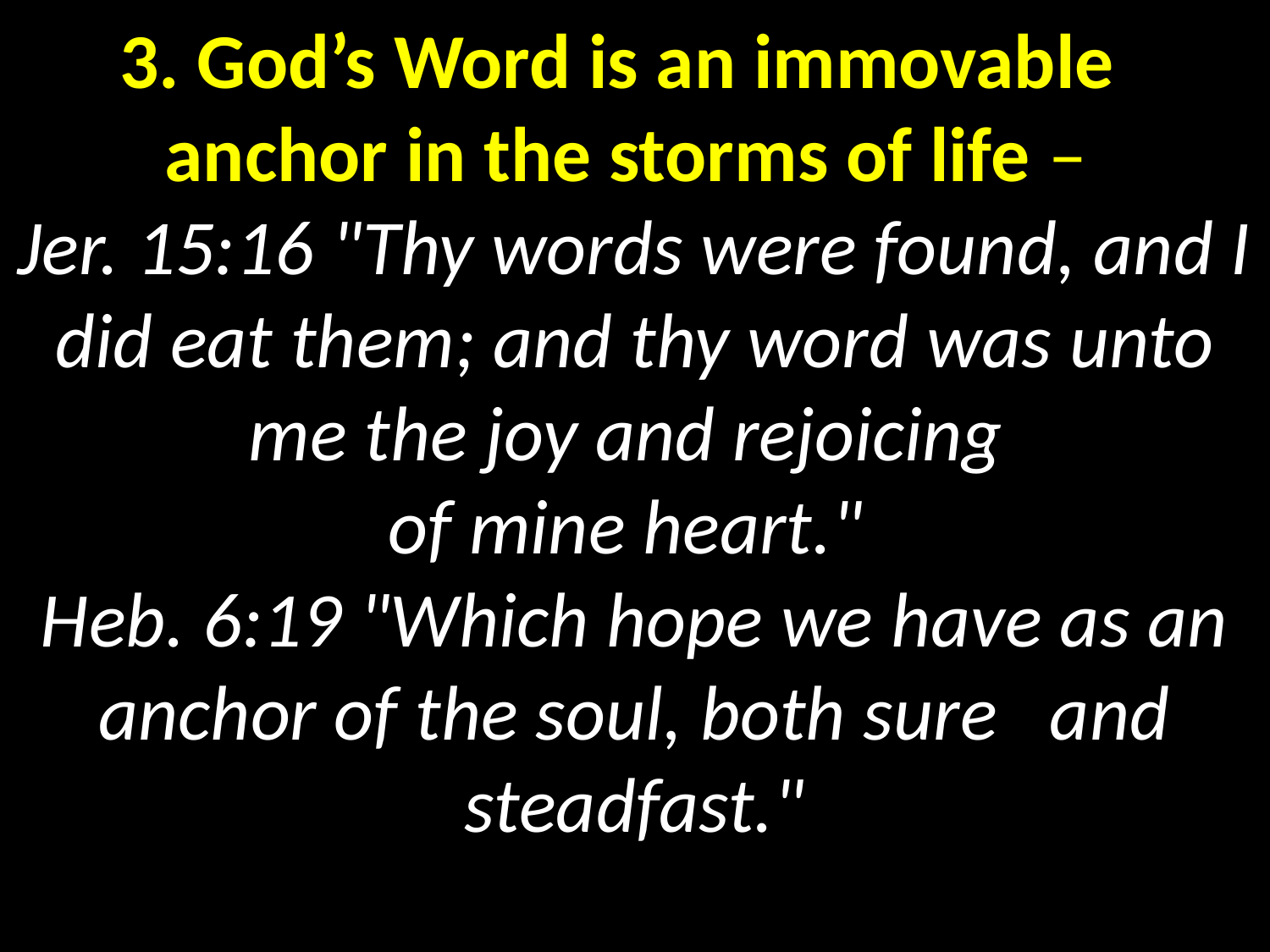

# 3. God’s Word is an immovable   anchor in the storms of life – Jer. 15:16 "Thy words were found, and I did eat them; and thy word was unto me the joy and rejoicing of mine heart." Heb. 6:19 "Which hope we have as an anchor of the soul, both sure   and steadfast."